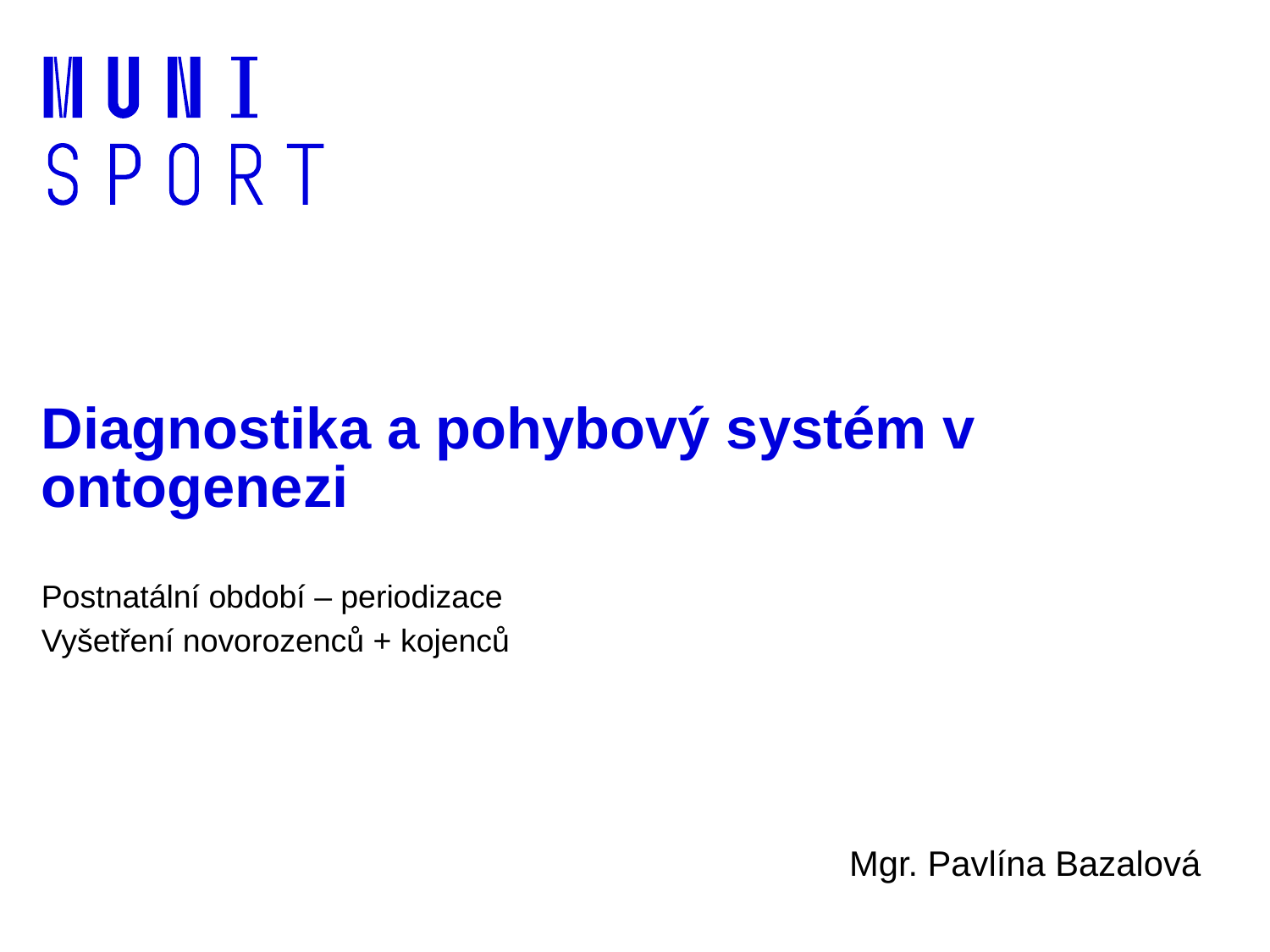

# Diagnostika a pohybový systém v ontogenezi
Postnatální období – periodizace
Vyšetření novorozenců + kojenců
Mgr. Pavlína Bazalová